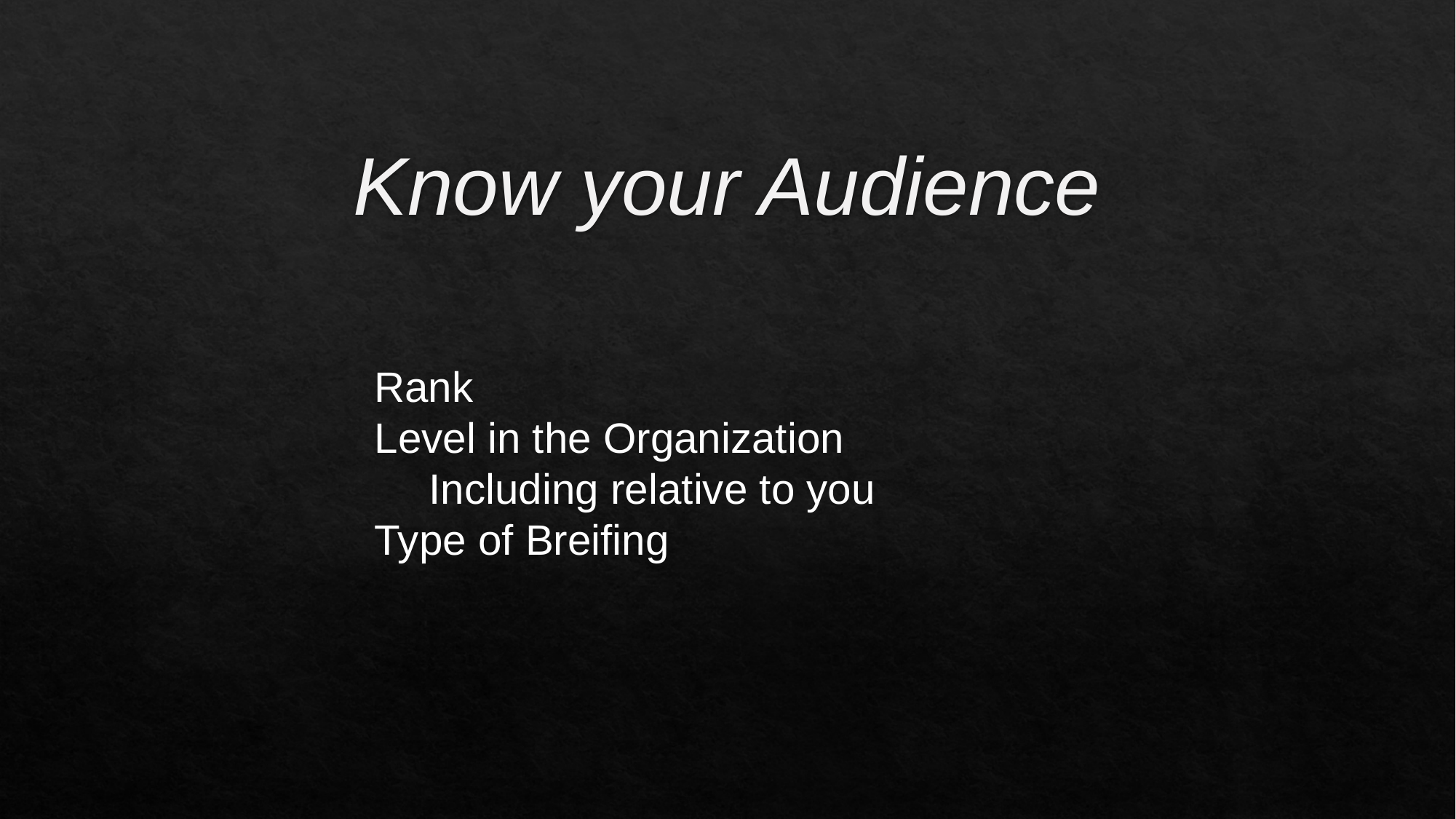

# Know your Audience
Rank
Level in the Organization
Including relative to you
Type of Breifing